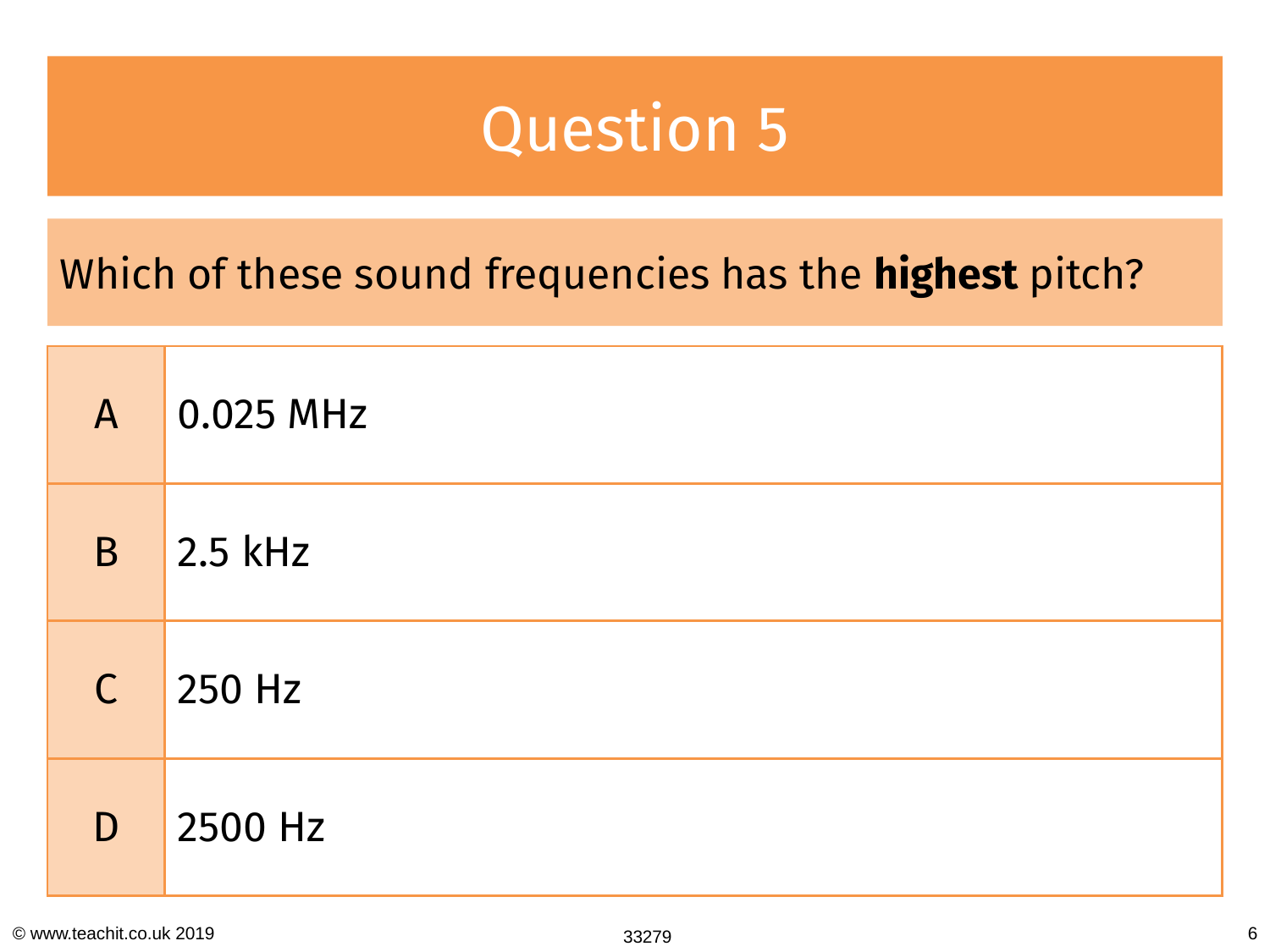

Question 5
Which of these sound frequencies has the highest pitch?
| A | 0.025 MHz |
| --- | --- |
| B | 2.5 kHz |
| C | 250 Hz |
| D | 2500 Hz |